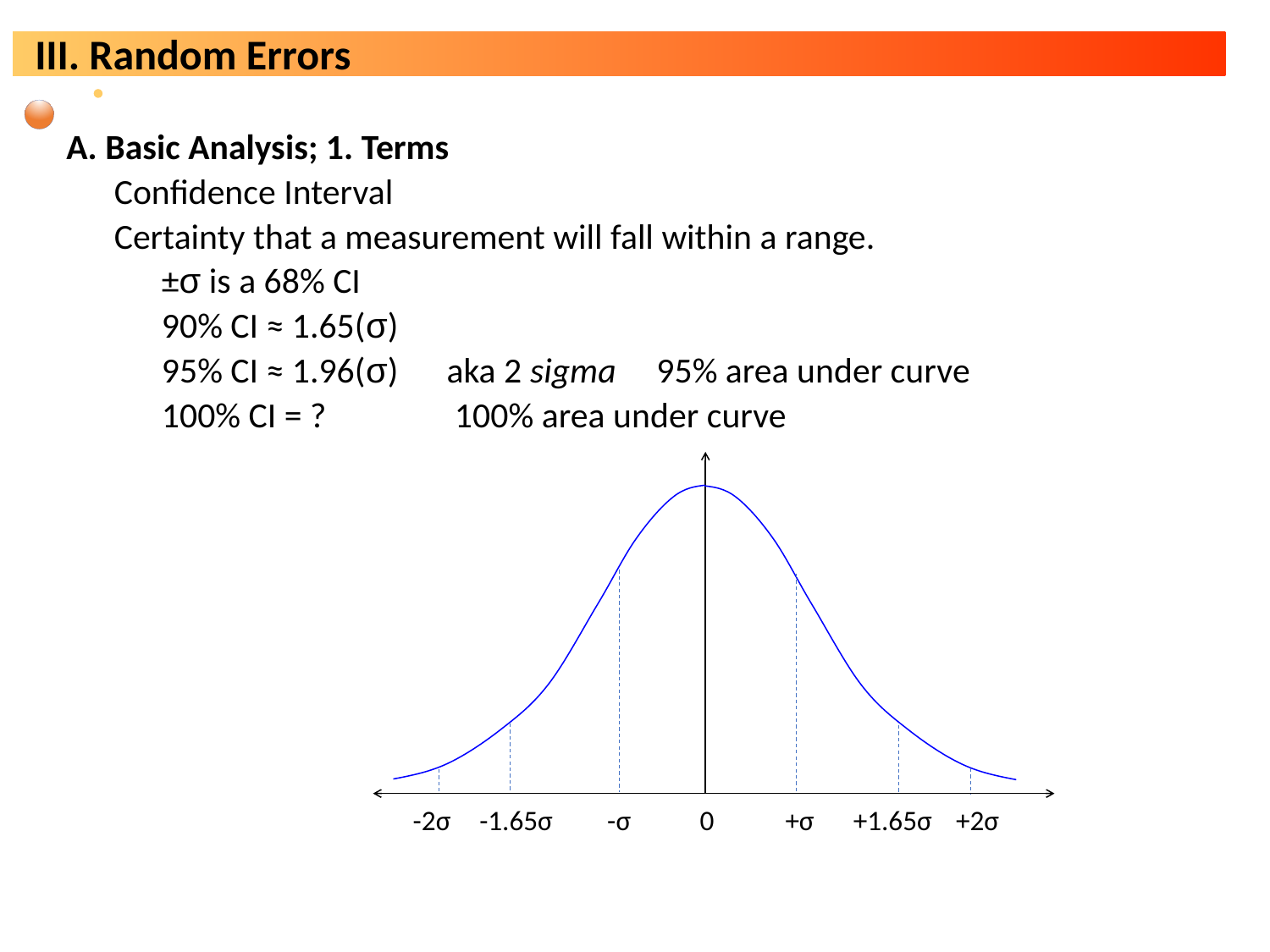

A. Basic Analysis; 1. Terms
Confidence Interval
Certainty that a measurement will fall within a range.
±σ is a 68% CI
90% CI ≈ 1.65(σ)
95% CI ≈ 1.96(σ)      aka 2 sigma     95% area under curve
100% CI = ?                100% area under curve

-2σ
-1.65σ
-σ
0
+σ
+1.65σ
+2σ